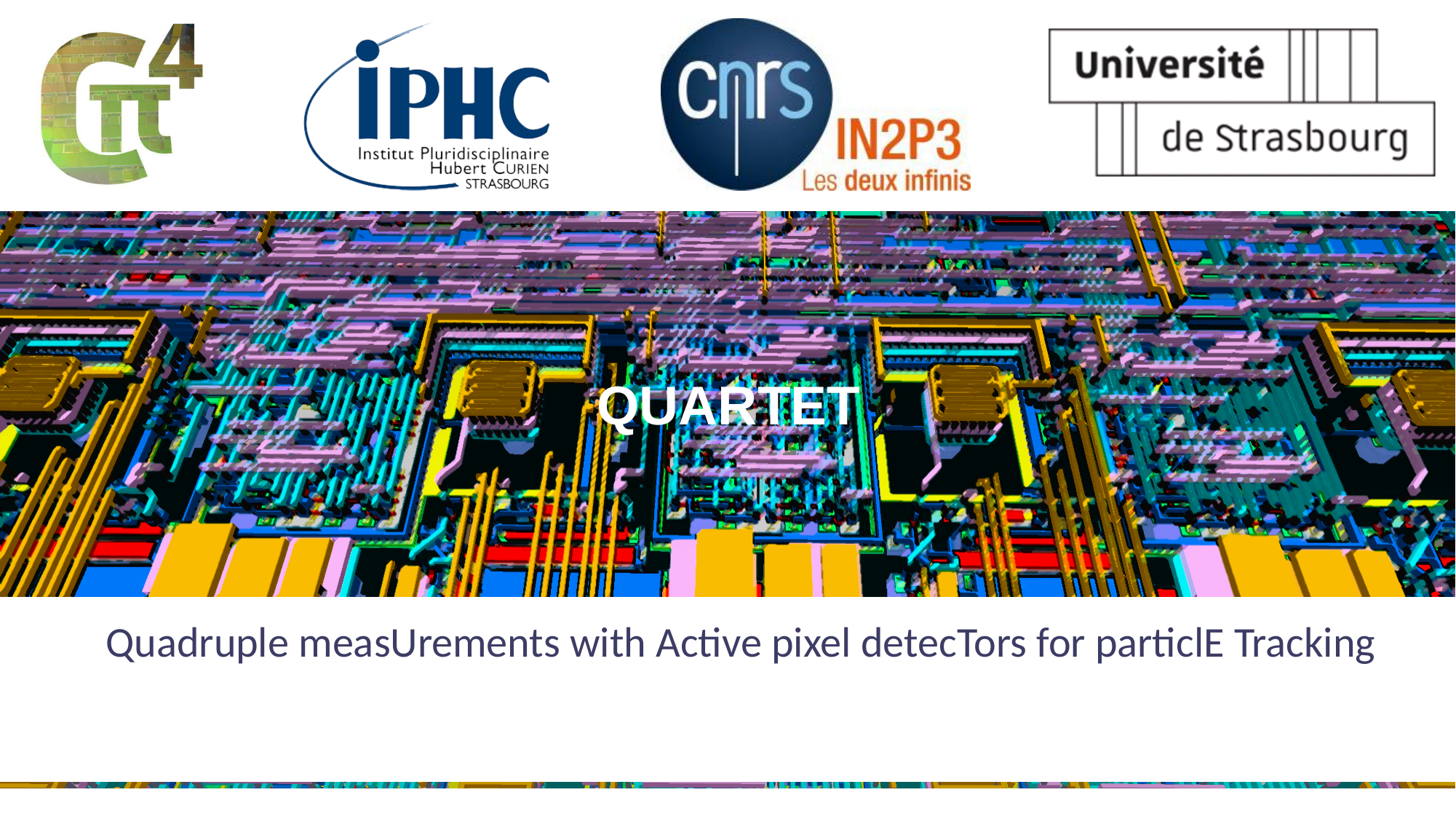

# QUARTET
Quadruple measUrements with Active pixel detecTors for particlE Tracking